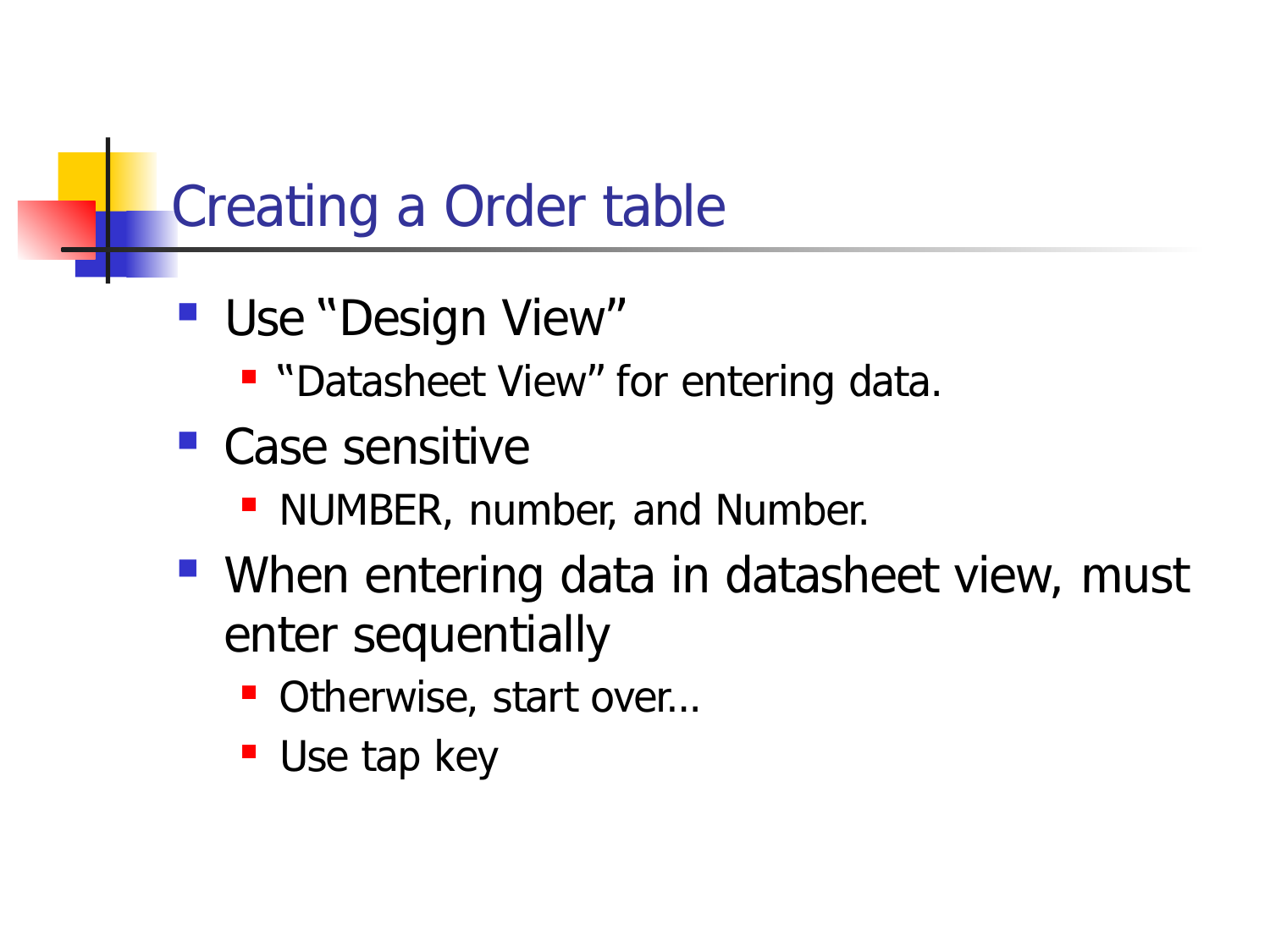

# Creating a Order table
Use “Design View”
“Datasheet View” for entering data.
Case sensitive
NUMBER, number, and Number.
When entering data in datasheet view, must enter sequentially
Otherwise, start over…
Use tap key